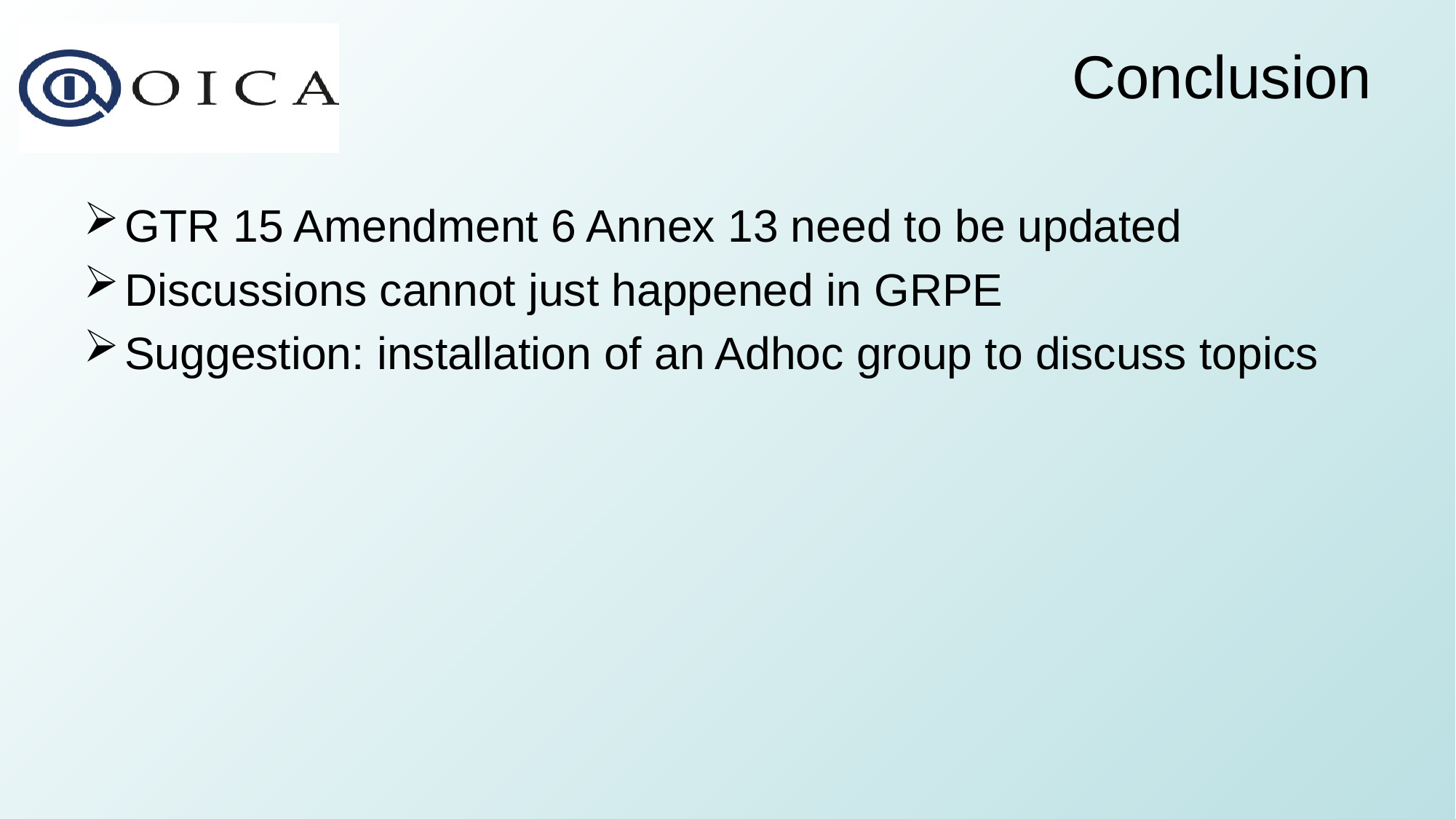

# Conclusion
GTR 15 Amendment 6 Annex 13 need to be updated
Discussions cannot just happened in GRPE
Suggestion: installation of an Adhoc group to discuss topics